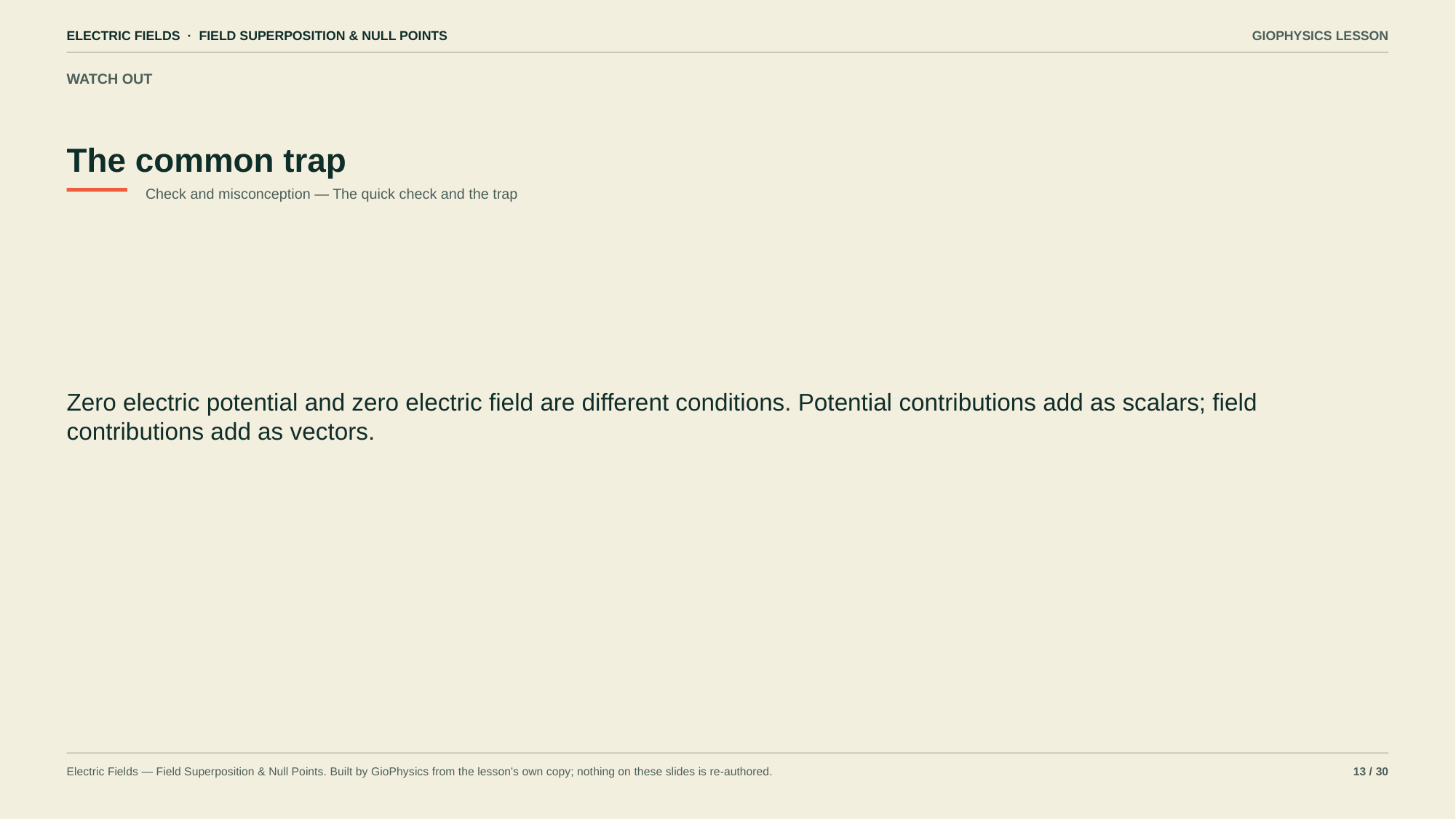

ELECTRIC FIELDS  ·  FIELD SUPERPOSITION & NULL POINTS
GIOPHYSICS LESSON

WATCH OUT
The common trap
Check and misconception — The quick check and the trap

Zero electric potential and zero electric field are different conditions. Potential contributions add as scalars; field contributions add as vectors.

Electric Fields — Field Superposition & Null Points. Built by GioPhysics from the lesson's own copy; nothing on these slides is re-authored.
13 / 30